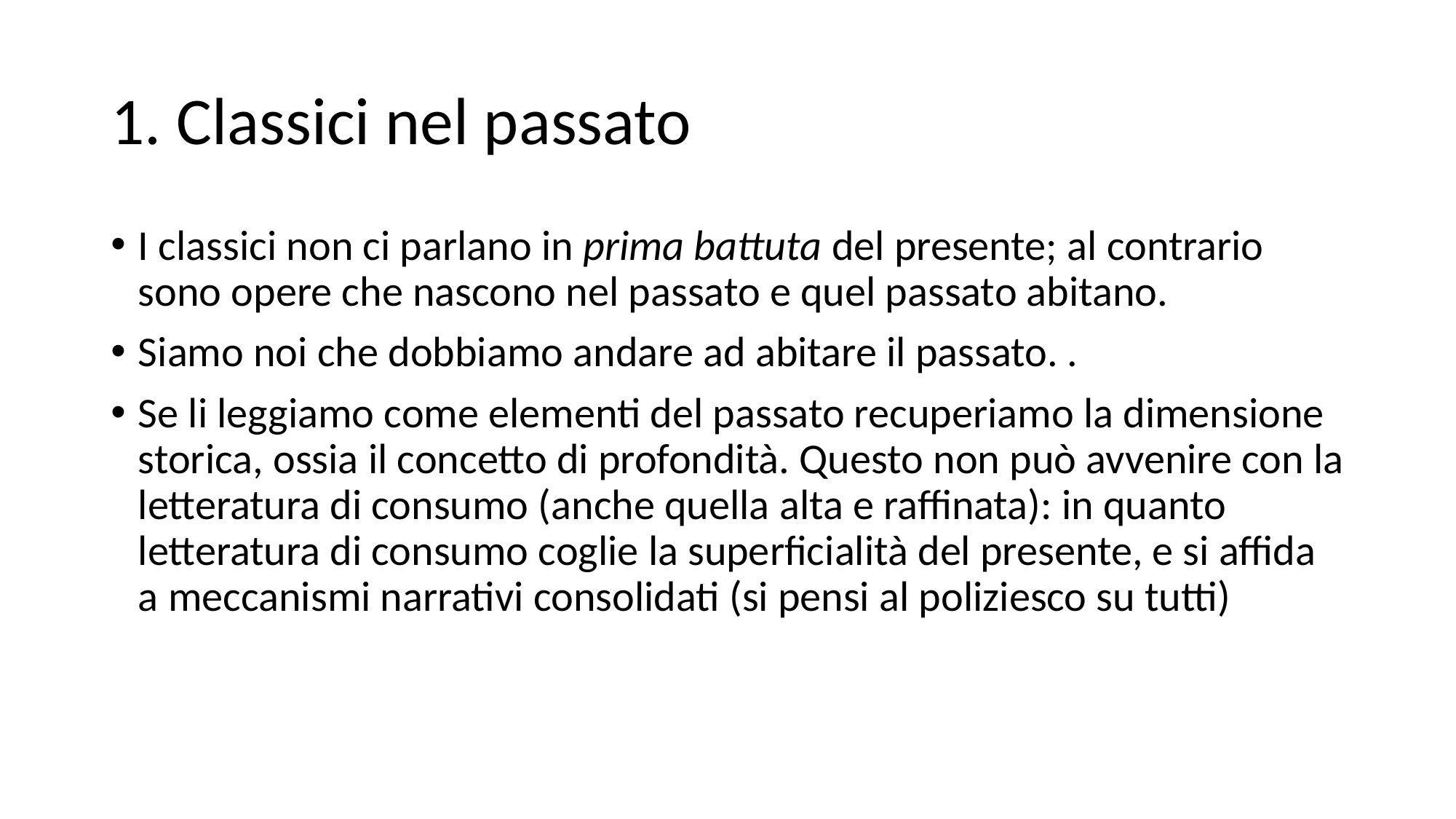

# 1. Classici nel passato
I classici non ci parlano in prima battuta del presente; al contrario sono opere che nascono nel passato e quel passato abitano.
Siamo noi che dobbiamo andare ad abitare il passato. .
Se li leggiamo come elementi del passato recuperiamo la dimensione storica, ossia il concetto di profondità. Questo non può avvenire con la letteratura di consumo (anche quella alta e raffinata): in quanto letteratura di consumo coglie la superficialità del presente, e si affida a meccanismi narrativi consolidati (si pensi al poliziesco su tutti)